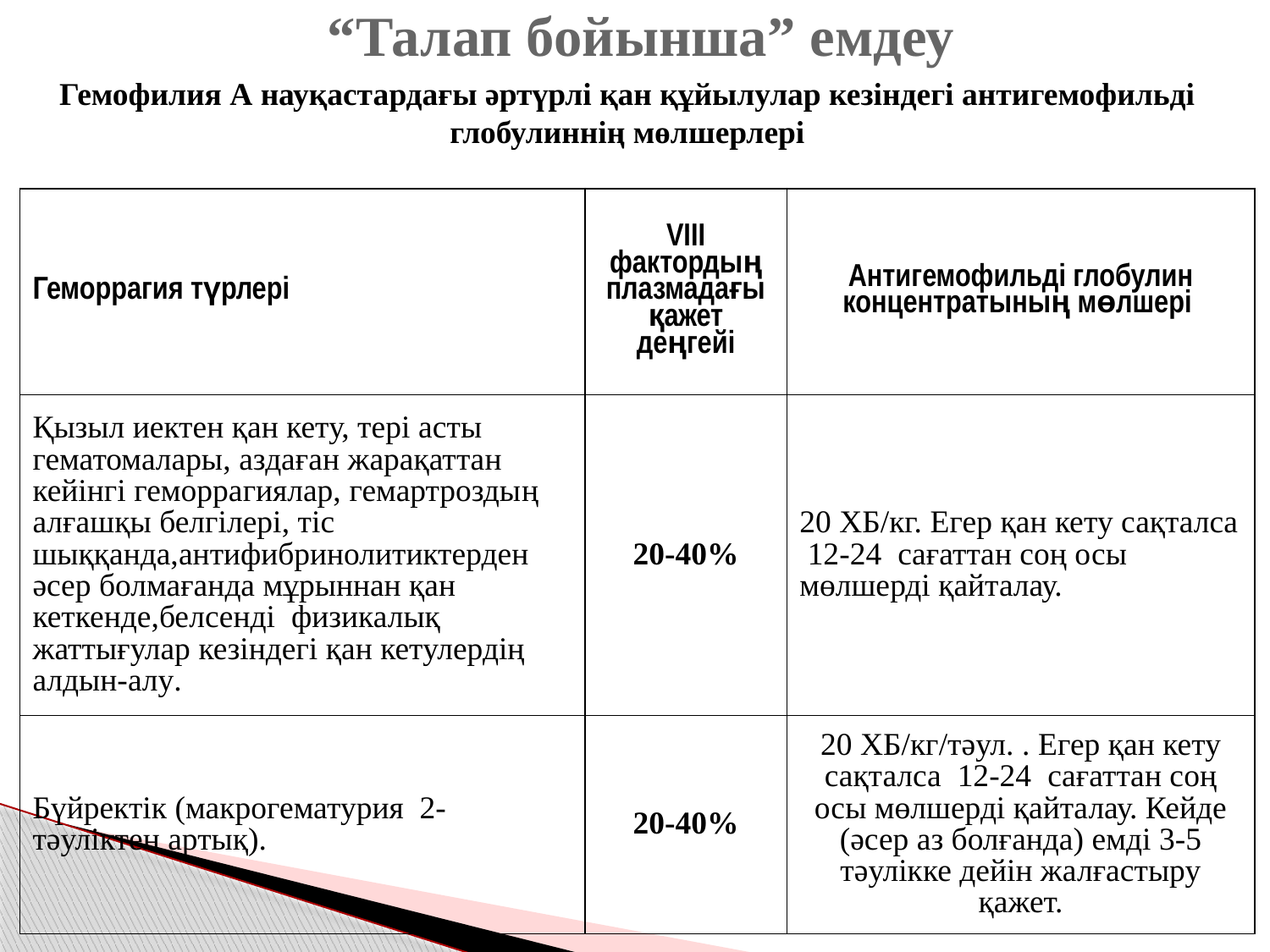

“Талап бойынша” емдеу
Гемофилия А науқастардағы әртүрлі қан құйылулар кезіндегі антигемофильді глобулиннің мөлшерлері
| Геморрагия түрлері | VIII фактордың плазмадағы қажет деңгейі | Антигемофильді глобулин концентратының мөлшері |
| --- | --- | --- |
| Қызыл иектен қан кету, тері асты гематомалары, аздаған жарақаттан кейінгі геморрагиялар, гемартроздың алғашқы белгілері, тіс шыққанда,антифибринолитиктерден әсер болмағанда мұрыннан қан кеткенде,белсенді физикалық жаттығулар кезіндегі қан кетулердің алдын-алу. | 20-40% | 20 ХБ/кг. Егер қан кету сақталса 12-24 сағаттан соң осы мөлшерді қайталау. |
| Бүйректік (макрогематурия 2-тәуліктен артық). | 20-40% | 20 ХБ/кг/тәул. . Егер қан кету сақталса 12-24 сағаттан соң осы мөлшерді қайталау. Кейде (әсер аз болғанда) емді 3-5 тәулікке дейін жалғастыру қажет. |